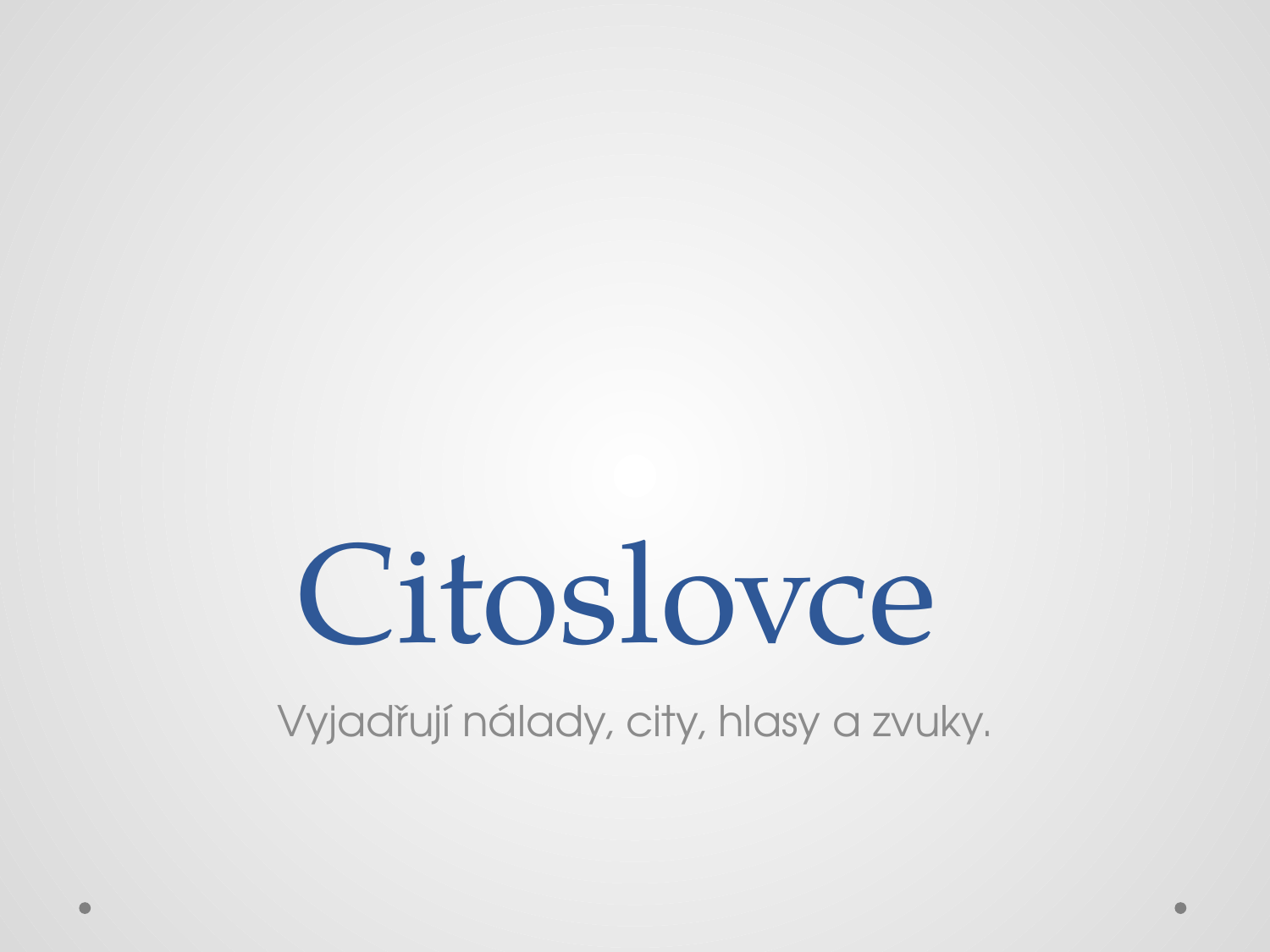

# Citoslovce
Vyjadřují nálady, city, hlasy a zvuky.